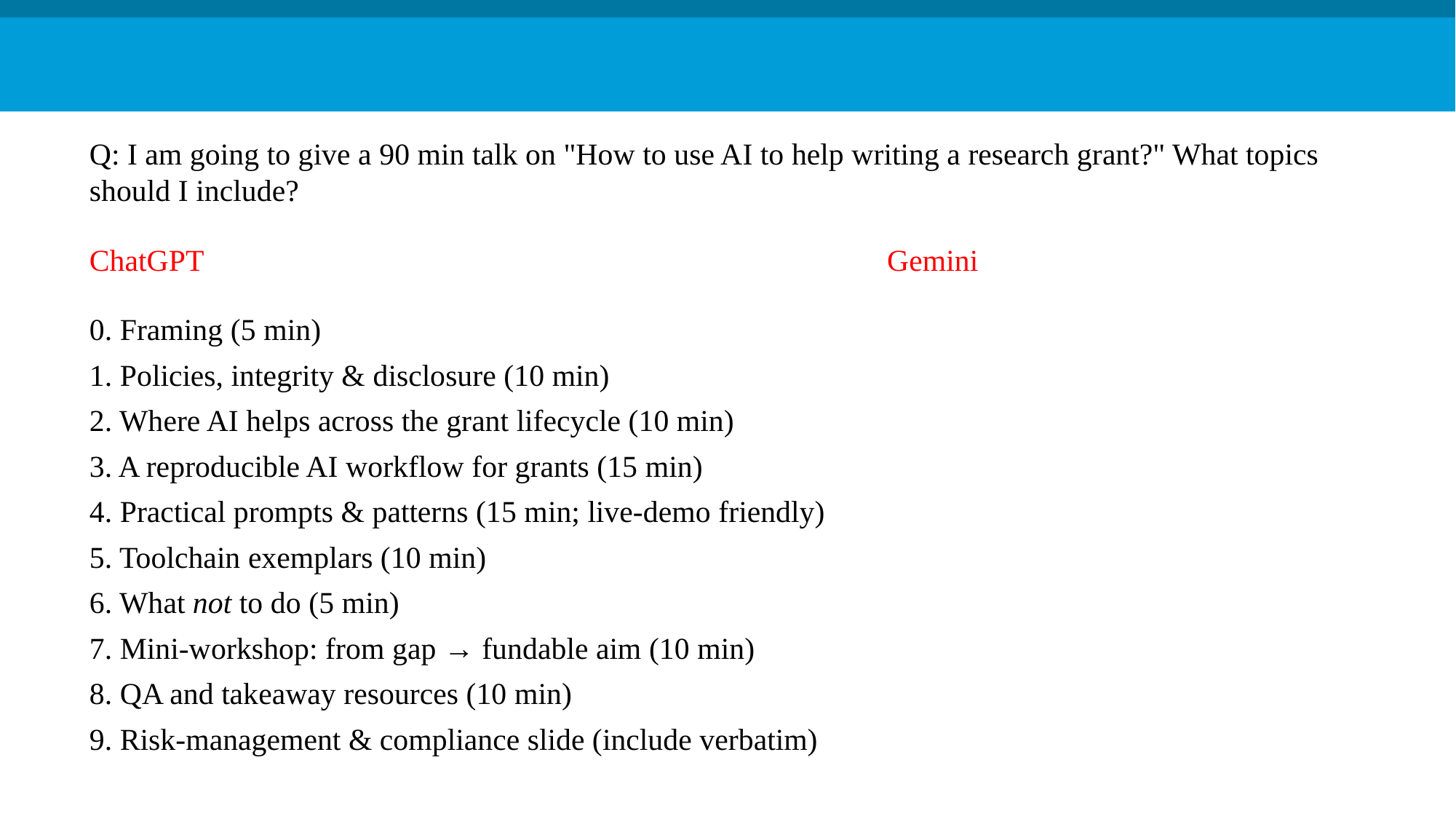

Q: I am going to give a 90 min talk on "How to use AI to help writing a research grant?" What topics should I include?
ChatGPT
Gemini
0. Framing (5 min)
1. Policies, integrity & disclosure (10 min)
2. Where AI helps across the grant lifecycle (10 min)
3. A reproducible AI workflow for grants (15 min)
4. Practical prompts & patterns (15 min; live-demo friendly)
5. Toolchain exemplars (10 min)
6. What not to do (5 min)
7. Mini-workshop: from gap → fundable aim (10 min)
8. QA and takeaway resources (10 min)
9. Risk-management & compliance slide (include verbatim)